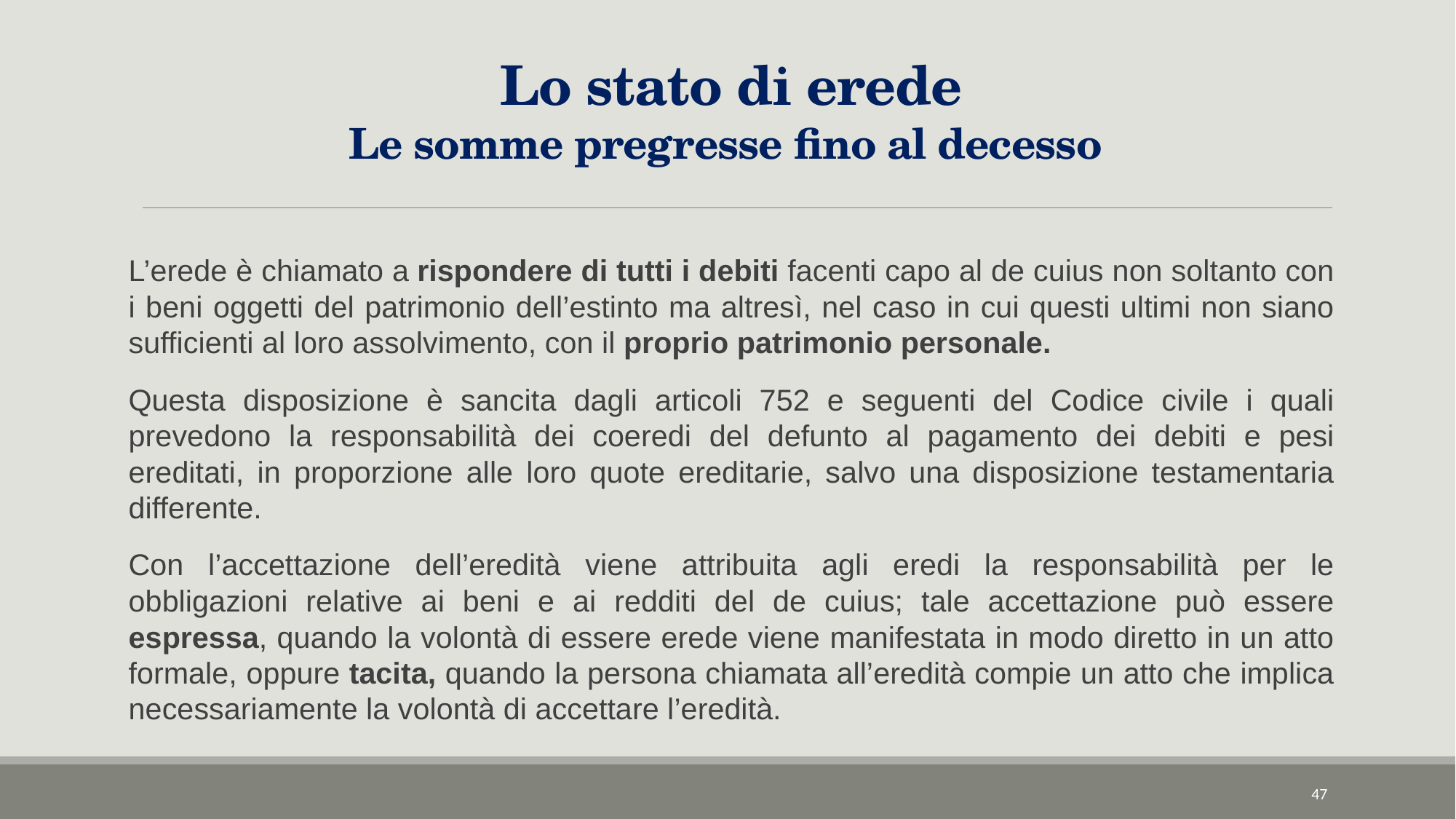

# Lo stato di erede Le somme pregresse fino al decesso
L’erede è chiamato a rispondere di tutti i debiti facenti capo al de cuius non soltanto con i beni oggetti del patrimonio dell’estinto ma altresì, nel caso in cui questi ultimi non siano sufficienti al loro assolvimento, con il proprio patrimonio personale.
Questa disposizione è sancita dagli articoli 752 e seguenti del Codice civile i quali prevedono la responsabilità dei coeredi del defunto al pagamento dei debiti e pesi ereditati, in proporzione alle loro quote ereditarie, salvo una disposizione testamentaria differente.
Con l’accettazione dell’eredità viene attribuita agli eredi la responsabilità per le obbligazioni relative ai beni e ai redditi del de cuius; tale accettazione può essere espressa, quando la volontà di essere erede viene manifestata in modo diretto in un atto formale, oppure tacita, quando la persona chiamata all’eredità compie un atto che implica necessariamente la volontà di accettare l’eredità.

47